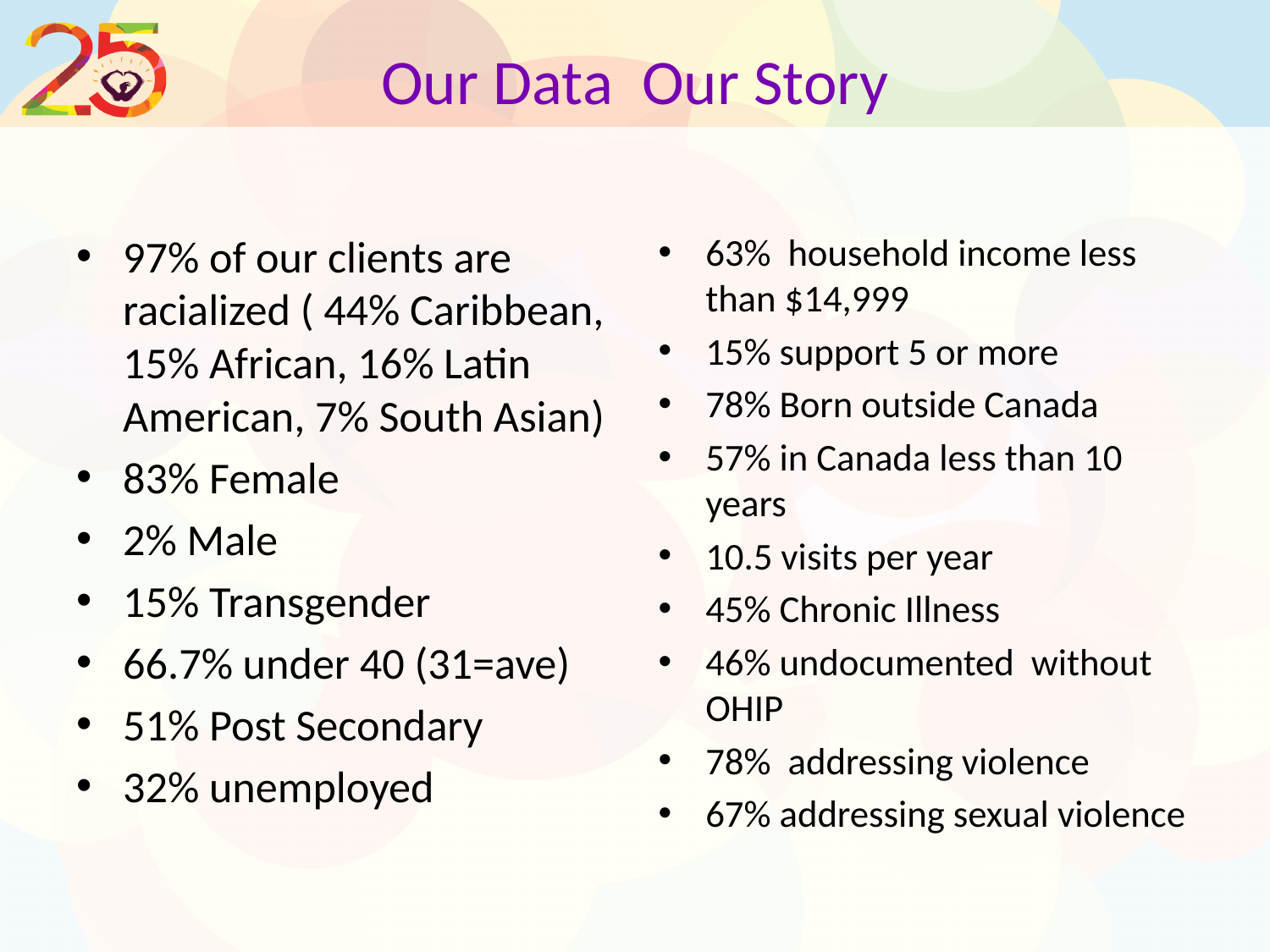

# Our Data  Our Story
97% of our clients are racialized ( 44% Caribbean, 15% African, 16% Latin American, 7% South Asian)
83% Female
2% Male
15% Transgender
66.7% under 40 (31=ave)
51% Post Secondary
32% unemployed

63%  household income less than $14,999
15% support 5 or more
78% Born outside Canada
57% in Canada less than 10 years
10.5 visits per year
45% Chronic Illness
46% undocumented  without OHIP
78%  addressing violence
67% addressing sexual violence